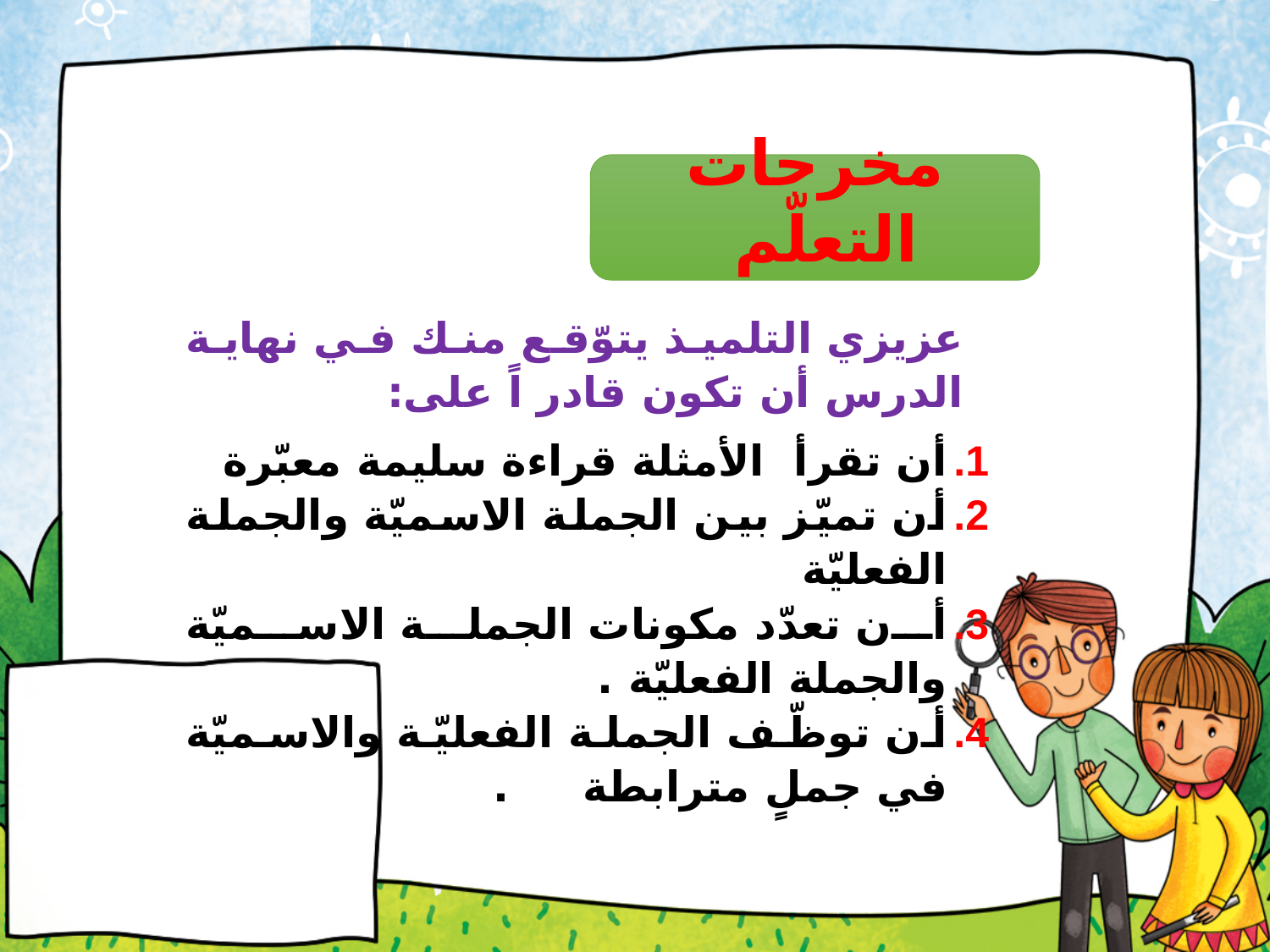

مخرجات التعلّم

عزيزي التلميذ يتوّقع منك في نهاية الدرس أن تكون قادر اً على:
أن تقرأ  الأمثلة قراءة سليمة معبّرة
أن تميّز بين الجملة الاسميّة والجملة الفعليّة
أن تعدّد مكونات الجملة الاسميّة والجملة الفعليّة .
أن توظّف الجملة الفعليّة والاسميّة في جملٍ مترابطة     .